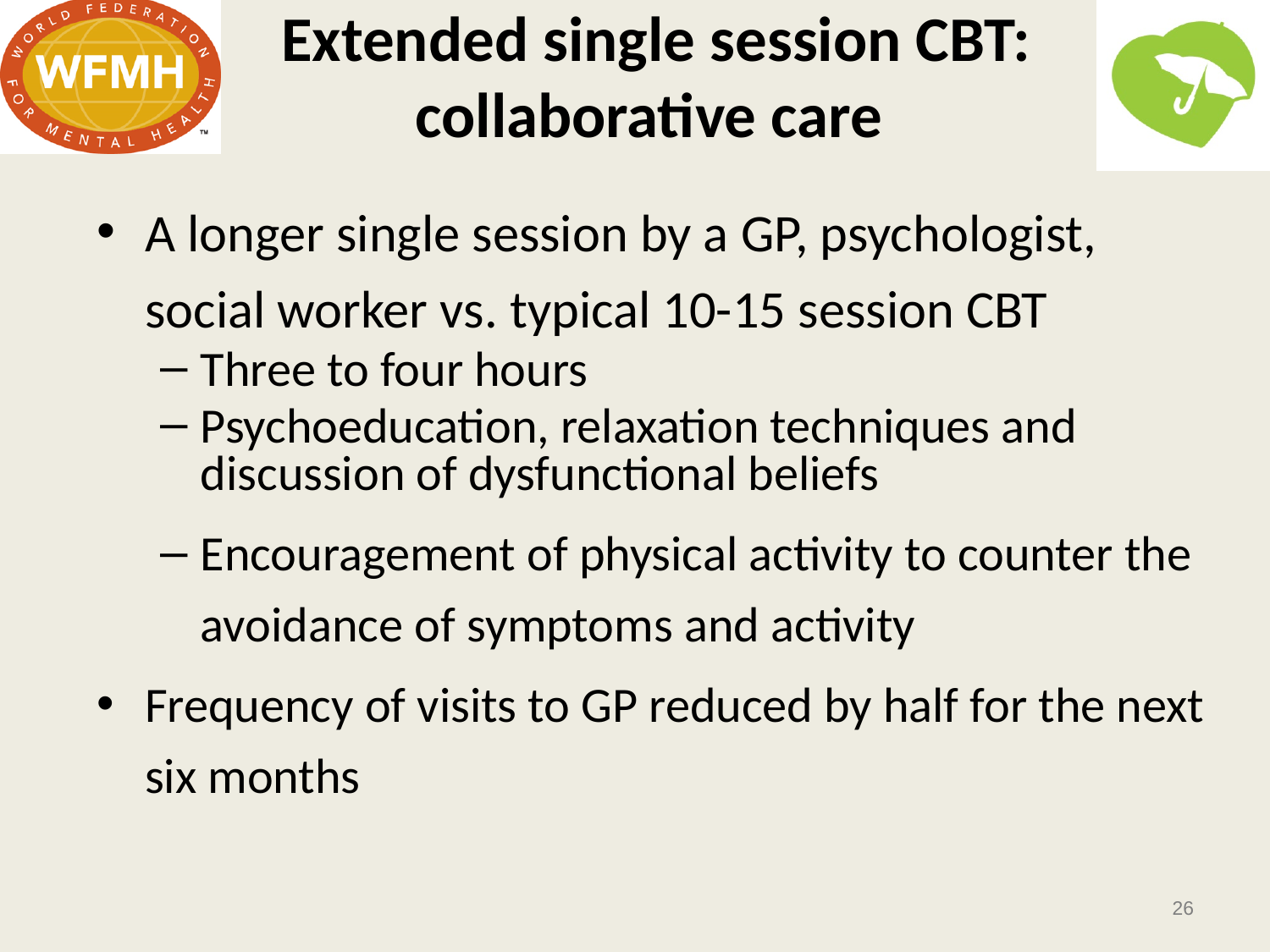

# Extended single session CBT: collaborative care
A longer single session by a GP, psychologist, social worker vs. typical 10-15 session CBT
Three to four hours
Psychoeducation, relaxation techniques and discussion of dysfunctional beliefs
Encouragement of physical activity to counter the avoidance of symptoms and activity
Frequency of visits to GP reduced by half for the next six months

26